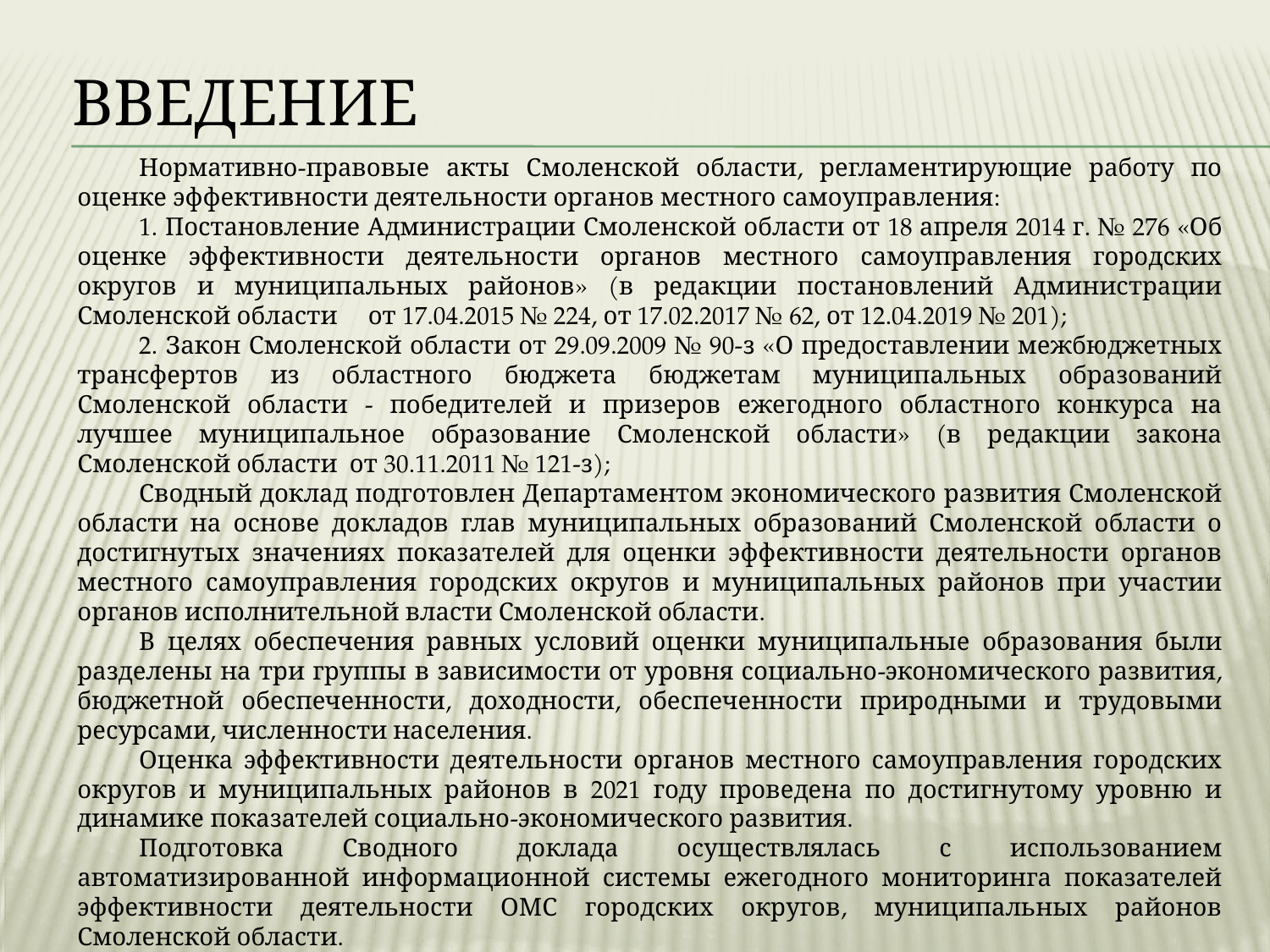

ВВЕДЕНИЕ
Нормативно-правовые акты Смоленской области, регламентирующие работу по оценке эффективности деятельности органов местного самоуправления:
1. Постановление Администрации Смоленской области от 18 апреля 2014 г. № 276 «Об оценке эффективности деятельности органов местного самоуправления городских округов и муниципальных районов» (в редакции постановлений Администрации Смоленской области     от 17.04.2015 № 224, от 17.02.2017 № 62, от 12.04.2019 № 201);
2. Закон Смоленской области от 29.09.2009 № 90-з «О предоставлении межбюджетных трансфертов из областного бюджета бюджетам муниципальных образований Смоленской области - победителей и призеров ежегодного областного конкурса на лучшее муниципальное образование Смоленской области» (в редакции закона Смоленской области  от 30.11.2011 № 121-з);
Сводный доклад подготовлен Департаментом экономического развития Смоленской области на основе докладов глав муниципальных образований Смоленской области о достигнутых значениях показателей для оценки эффективности деятельности органов местного самоуправления городских округов и муниципальных районов при участии органов исполнительной власти Смоленской области.
В целях обеспечения равных условий оценки муниципальные образования были разделены на три группы в зависимости от уровня социально-экономического развития, бюджетной обеспеченности, доходности, обеспеченности природными и трудовыми ресурсами, численности населения.
Оценка эффективности деятельности органов местного самоуправления городских округов и муниципальных районов в 2021 году проведена по достигнутому уровню и динамике показателей социально-экономического развития.
Подготовка Сводного доклада осуществлялась с использованием автоматизированной информационной системы ежегодного мониторинга показателей эффективности деятельности ОМС городских округов, муниципальных районов Смоленской области.